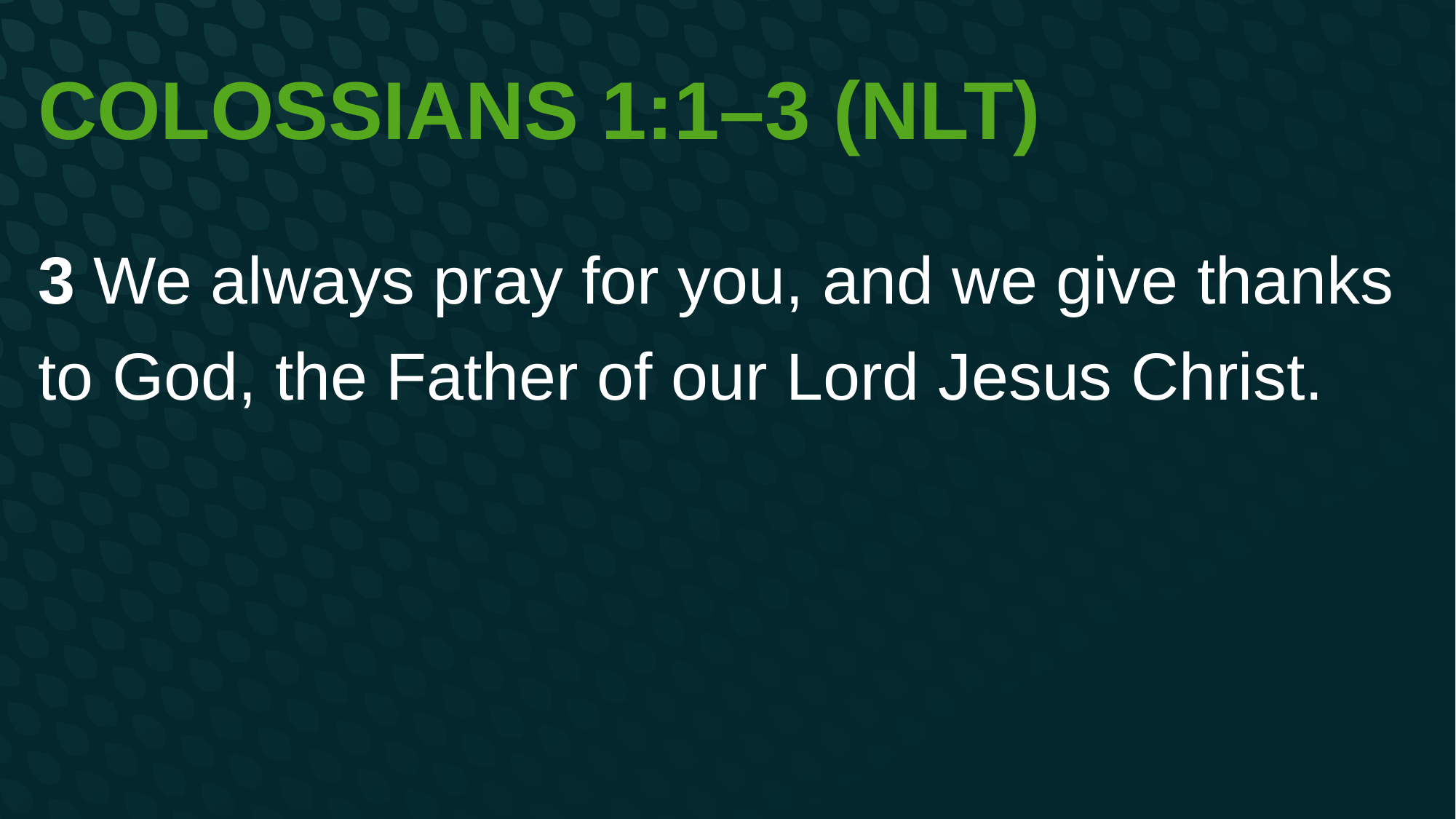

# Colossians 1:1–3 (NLT)
3 We always pray for you, and we give thanks to God, the Father of our Lord Jesus Christ.